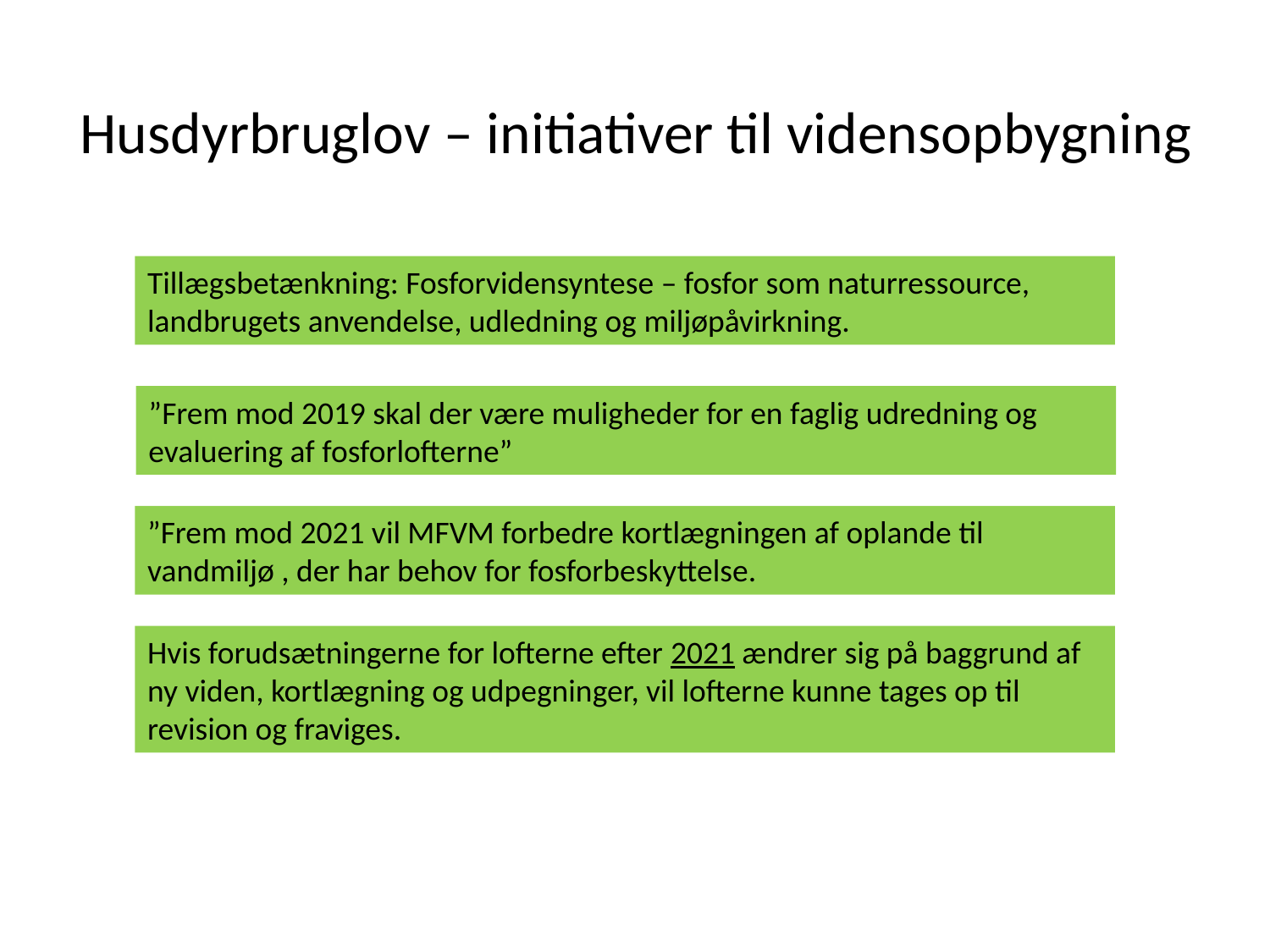

# Husdyrbruglov – initiativer til vidensopbygning
Tillægsbetænkning: Fosforvidensyntese – fosfor som naturressource, landbrugets anvendelse, udledning og miljøpåvirkning.
”Frem mod 2019 skal der være muligheder for en faglig udredning og evaluering af fosforlofterne”
”Frem mod 2021 vil MFVM forbedre kortlægningen af oplande til vandmiljø , der har behov for fosforbeskyttelse.
Hvis forudsætningerne for lofterne efter 2021 ændrer sig på baggrund af ny viden, kortlægning og udpegninger, vil lofterne kunne tages op til revision og fraviges.

”